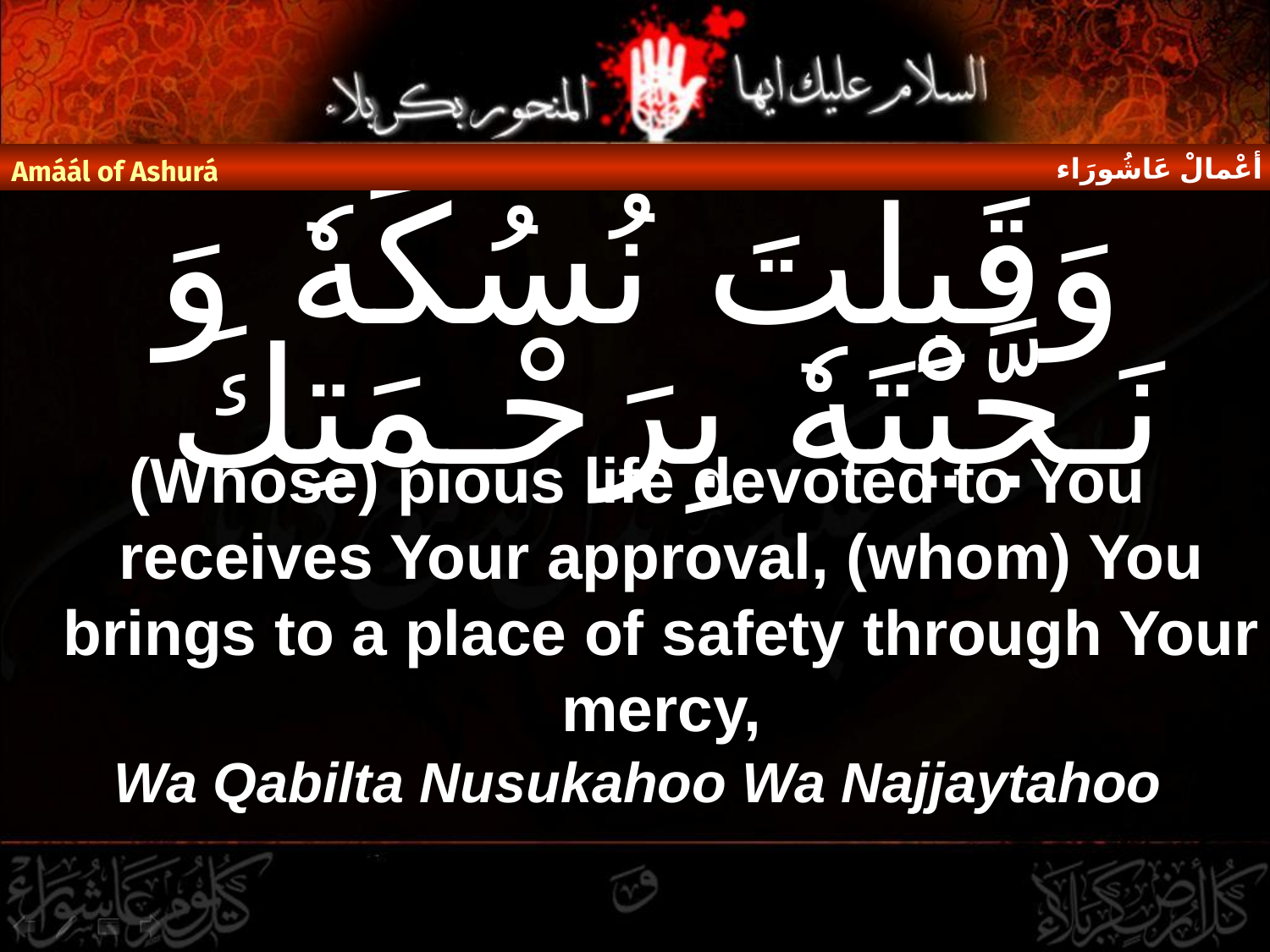

أعْمالْ عَاشُورَاء
Amáál of Ashurá
# وَقَبِلْتَ نُسُكَهٗ وَ نَـجَّيْتَهٗ بِرَحْـمَتِكَ
(Whose) pious life devoted to You receives Your approval, (whom) You brings to a place of safety through Your mercy,
Wa Qabilta Nusukahoo Wa Najjaytahoo